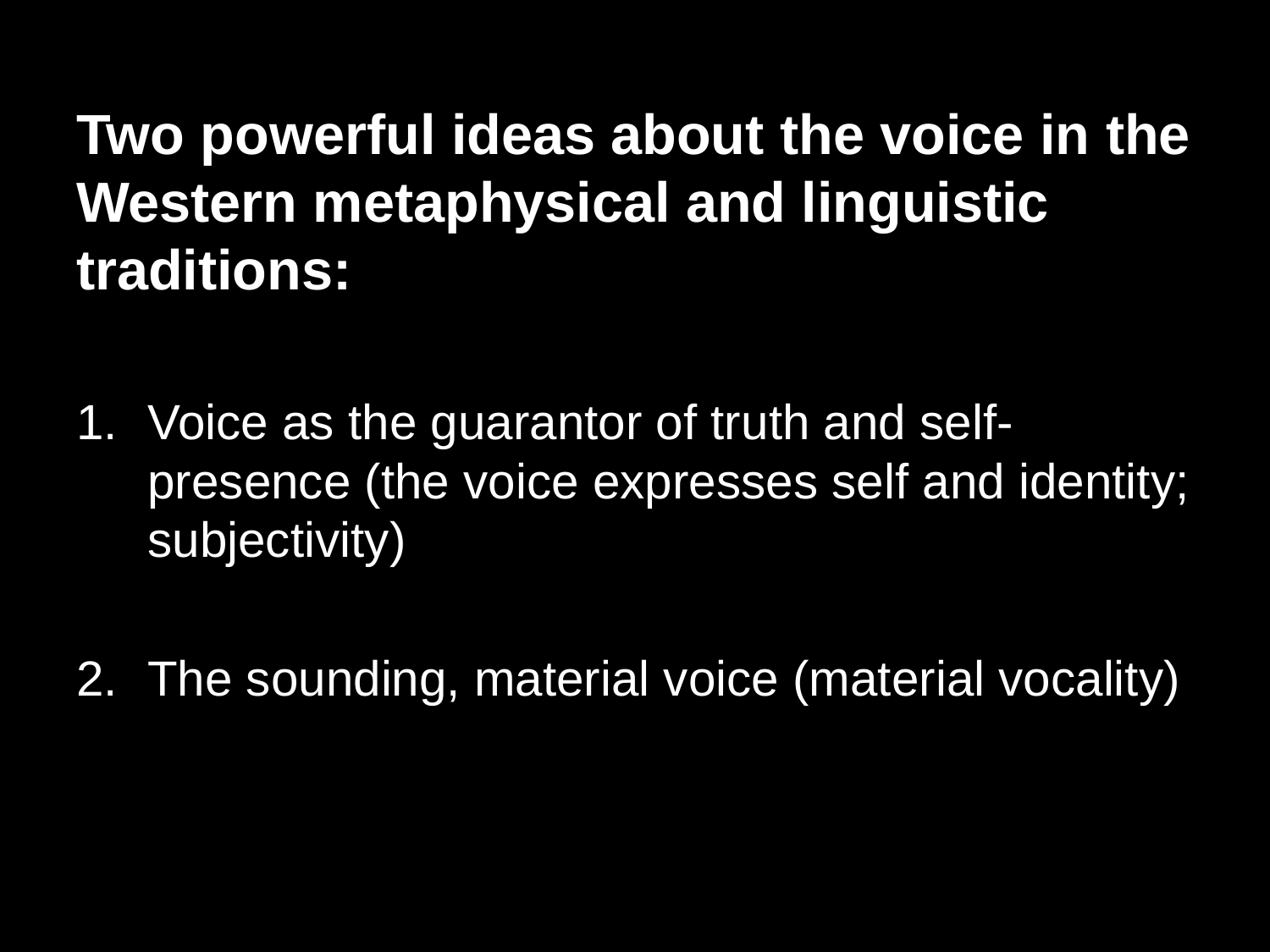

# Two powerful ideas about the voice in the Western metaphysical and linguistic traditions:
Voice as the guarantor of truth and self-presence (the voice expresses self and identity; subjectivity)

The sounding, material voice (material vocality)